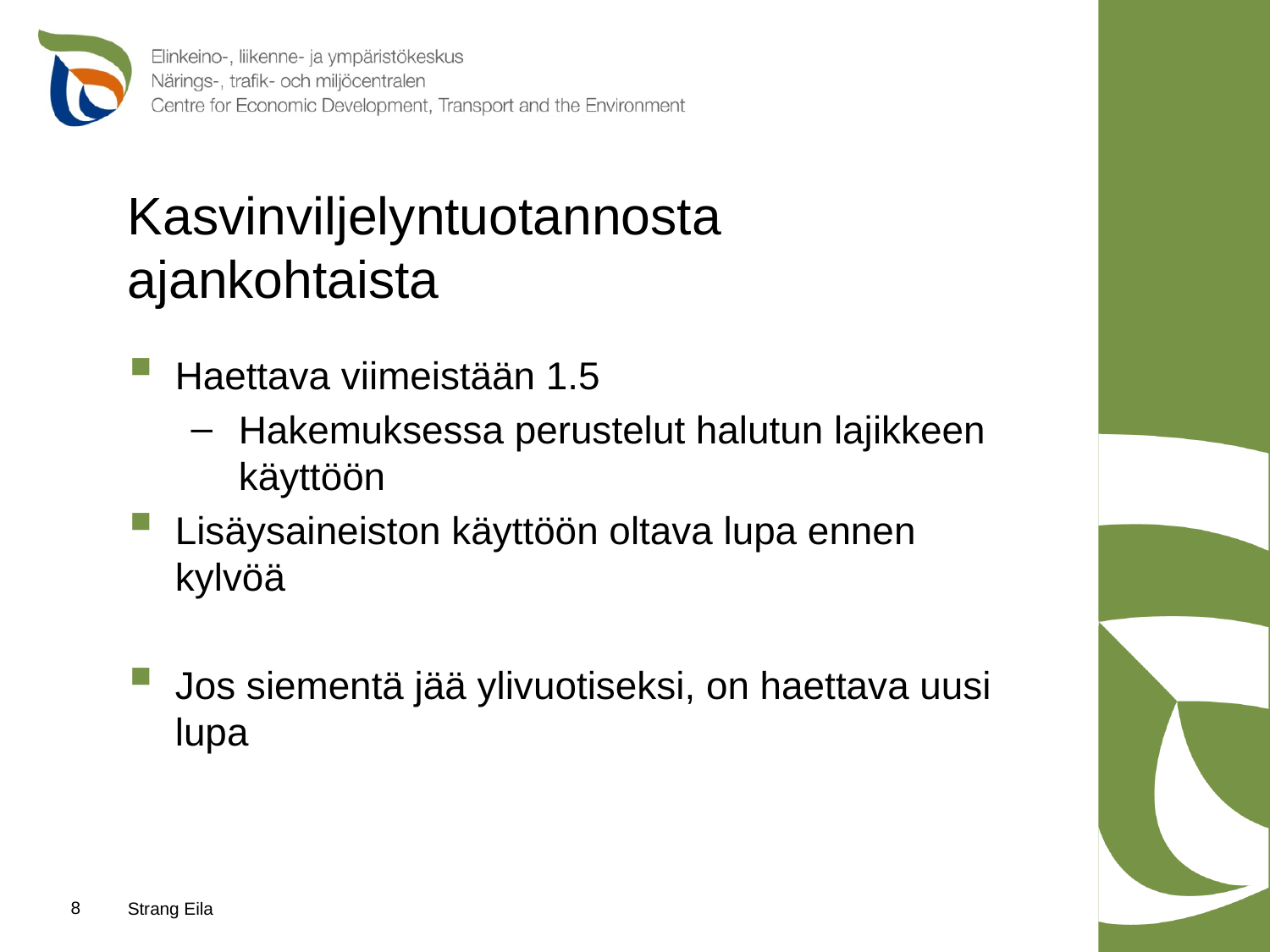

# Kasvinviljelyntuotannosta ajankohtaista

Haettava viimeistään 1.5
Hakemuksessa perustelut halutun lajikkeen käyttöön
Lisäysaineiston käyttöön oltava lupa ennen kylvöä

Jos siementä jää ylivuotiseksi, on haettava uusi lupa
8
Strang Eila